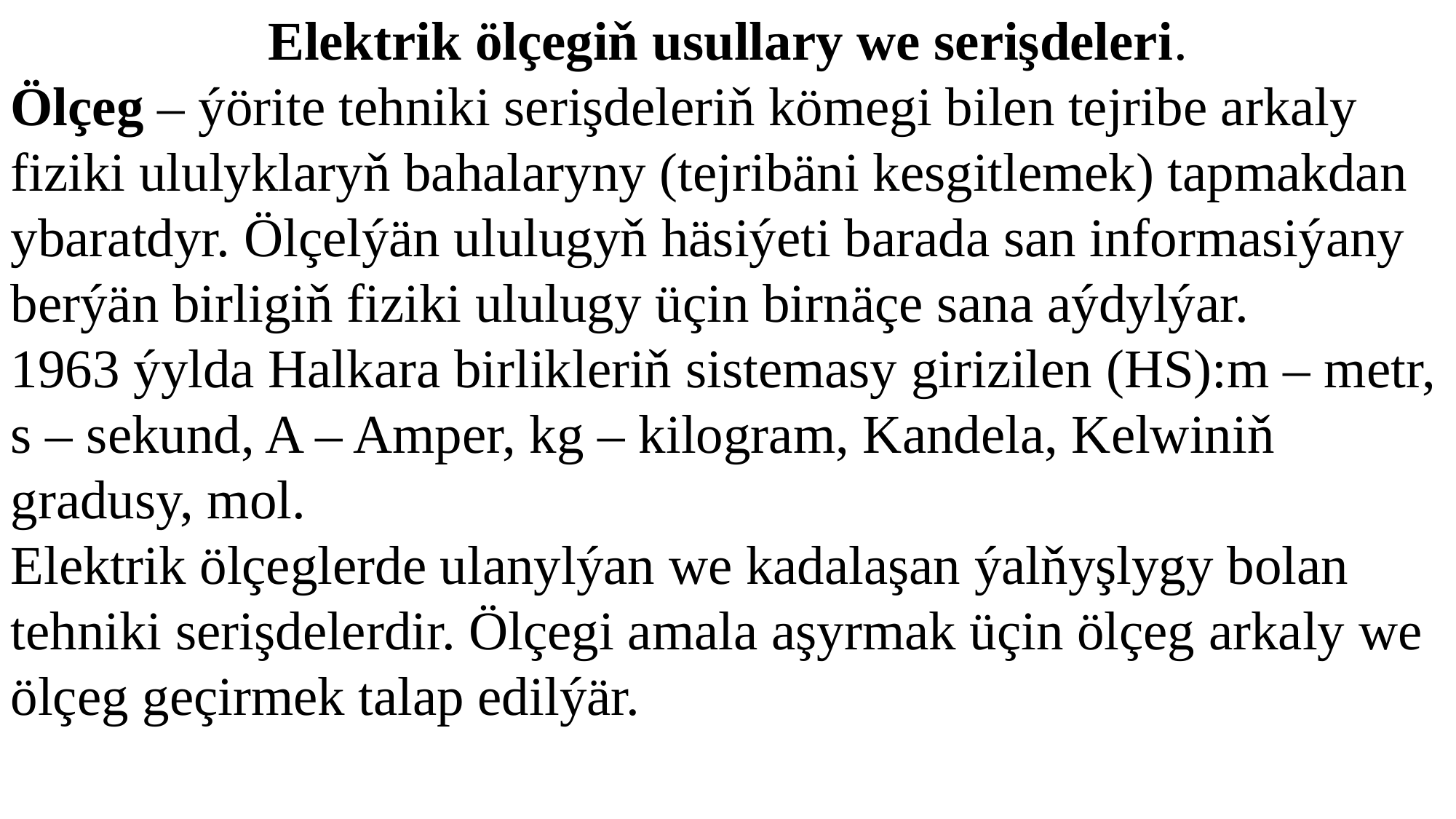

Elektrik ölçegiň usullary we serişdeleri.
Ölçeg – ýörite tehniki serişdeleriň kömegi bilen tejribe arkaly fiziki ululyklaryň bahalaryny (tejribäni kesgitlemek) tapmakdan ybaratdyr. Ölçelýän ululugyň häsiýeti barada san informasiýany berýän birligiň fiziki ululugy üçin birnäçe sana aýdylýar.
1963 ýylda Halkara birlikleriň sistemasy girizilen (HS):m – metr, s – sekund, A – Amper, kg – kilogram, Kandela, Kelwiniň gradusy, mol.
Elektrik ölçeglerde ulanylýan we kadalaşan ýalňyşlygy bolan tehniki serişdelerdir. Ölçegi amala aşyrmak üçin ölçeg arkaly we ölçeg geçirmek talap edilýär.